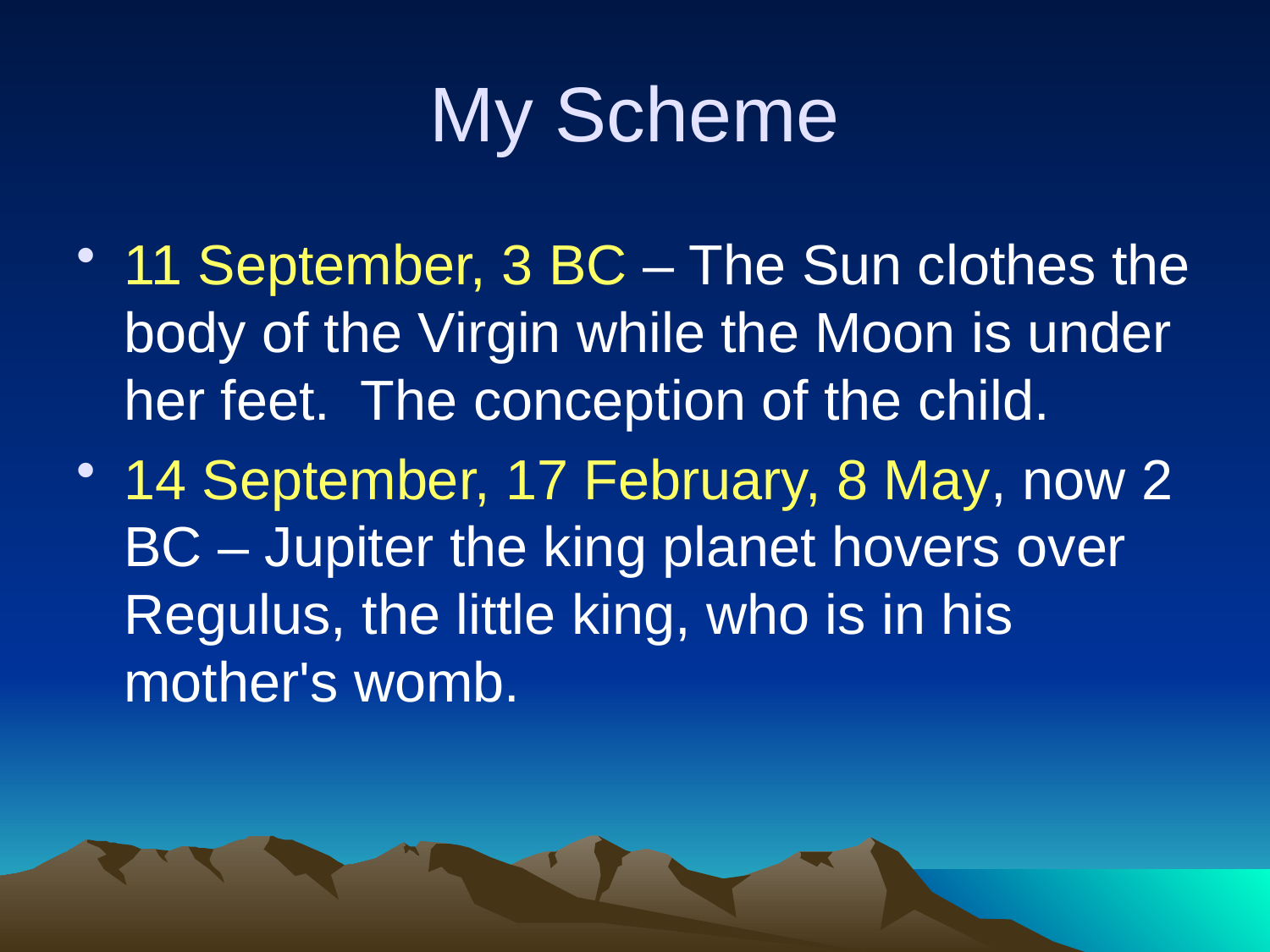

# My Scheme
11 September, 3 BC – The Sun clothes the body of the Virgin while the Moon is under her feet.  The conception of the child.
14 September, 17 February, 8 May, now 2 BC – Jupiter the king planet hovers over Regulus, the little king, who is in his mother's womb.